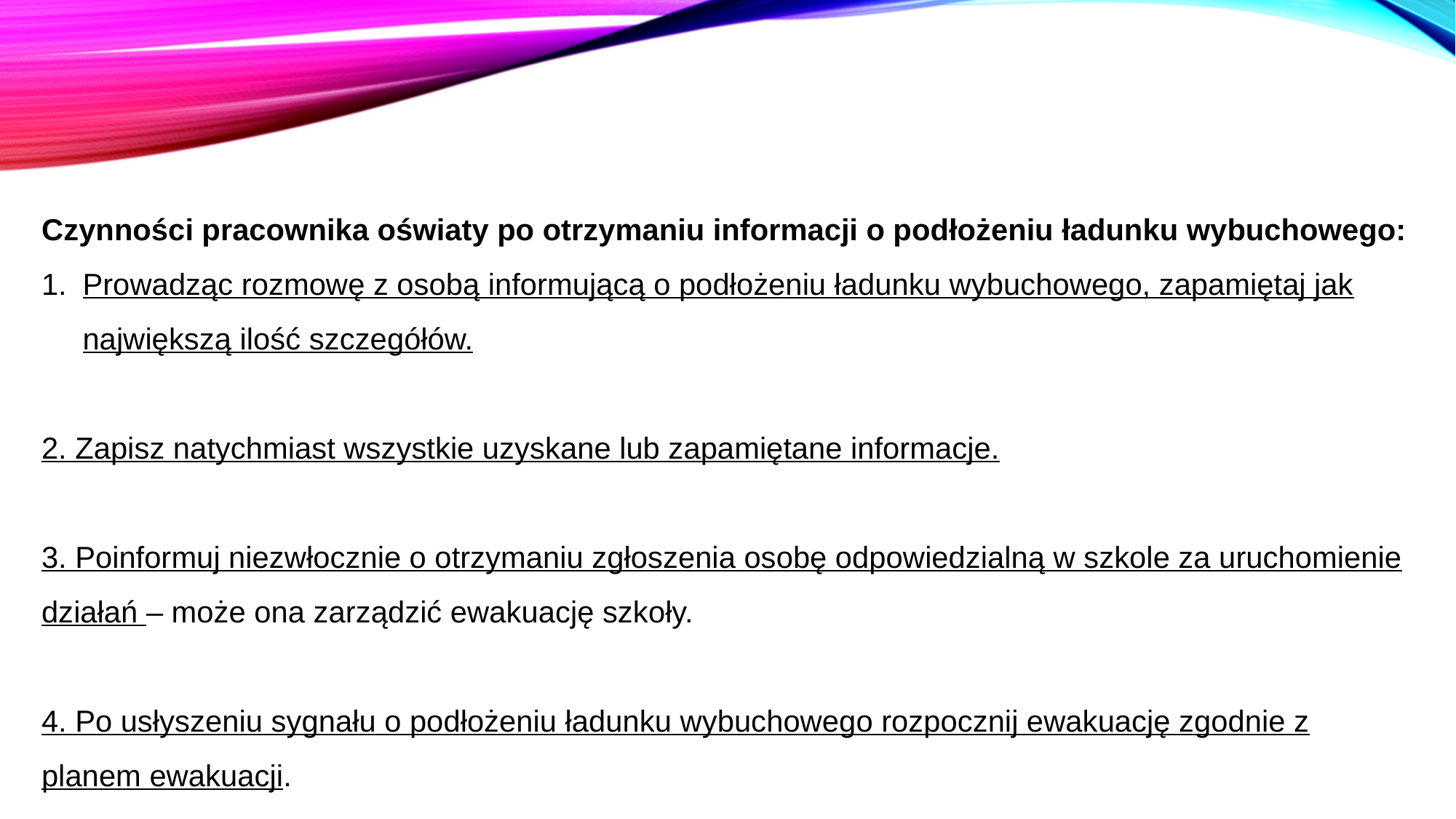

Czynności pracownika oświaty po otrzymaniu informacji o podłożeniu ładunku wybuchowego:
Prowadząc rozmowę z osobą informującą o podłożeniu ładunku wybuchowego, zapamiętaj jak największą ilość szczegółów.

2. Zapisz natychmiast wszystkie uzyskane lub zapamiętane informacje.

3. Poinformuj niezwłocznie o otrzymaniu zgłoszenia osobę odpowiedzialną w szkole za uruchomienie działań – może ona zarządzić ewakuację szkoły.

4. Po usłyszeniu sygnału o podłożeniu ładunku wybuchowego rozpocznij ewakuację zgodnie z planem ewakuacji.